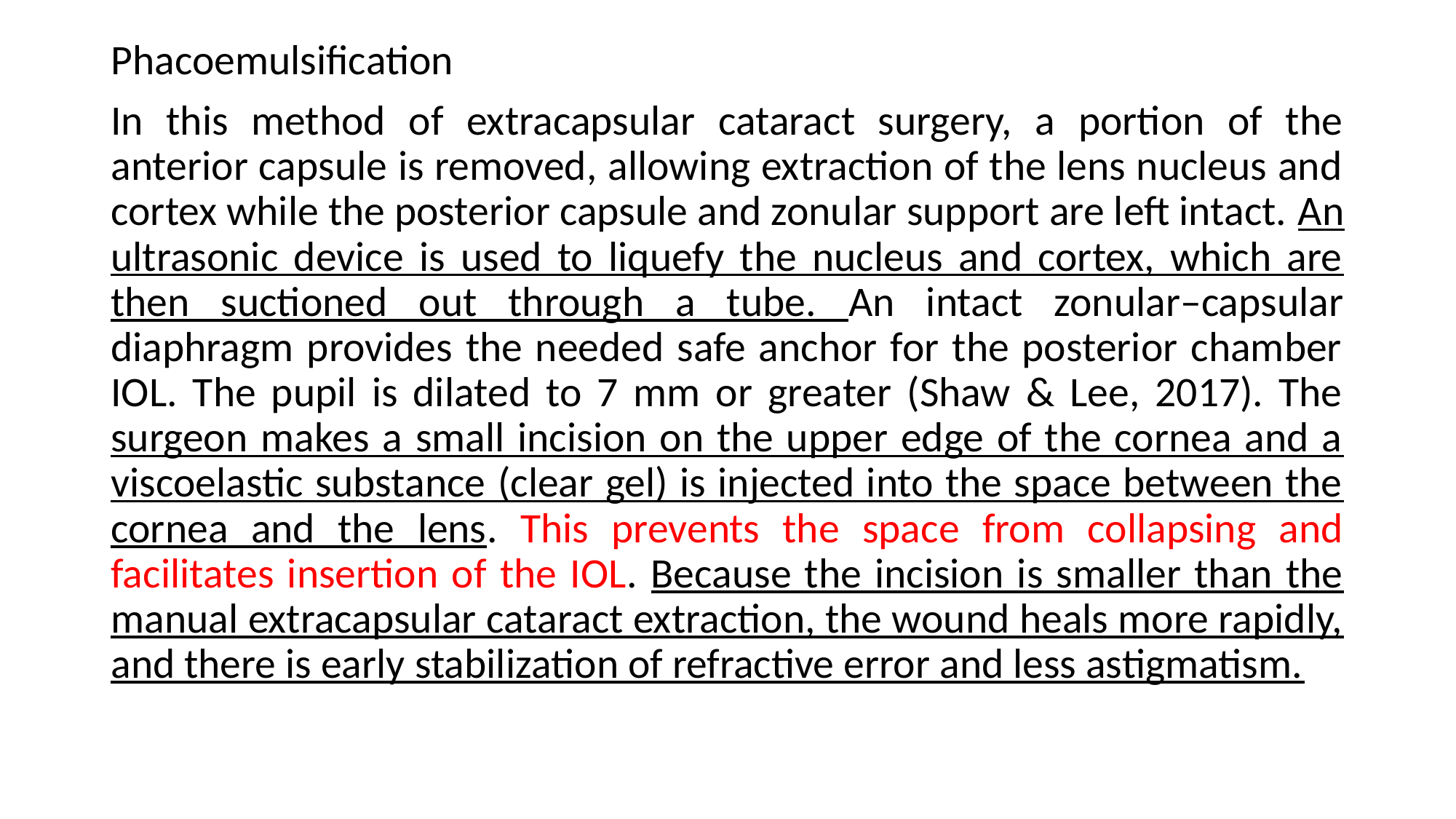

Phacoemulsification
In this method of extracapsular cataract surgery, a portion of the anterior capsule is removed, allowing extraction of the lens nucleus and cortex while the posterior capsule and zonular support are left intact. An ultrasonic device is used to liquefy the nucleus and cortex, which are then suctioned out through a tube. An intact zonular–capsular diaphragm provides the needed safe anchor for the posterior chamber IOL. The pupil is dilated to 7 mm or greater (Shaw & Lee, 2017). The surgeon makes a small incision on the upper edge of the cornea and a viscoelastic substance (clear gel) is injected into the space between the cornea and the lens. This prevents the space from collapsing and facilitates insertion of the IOL. Because the incision is smaller than the manual extracapsular cataract extraction, the wound heals more rapidly, and there is early stabilization of refractive error and less astigmatism.